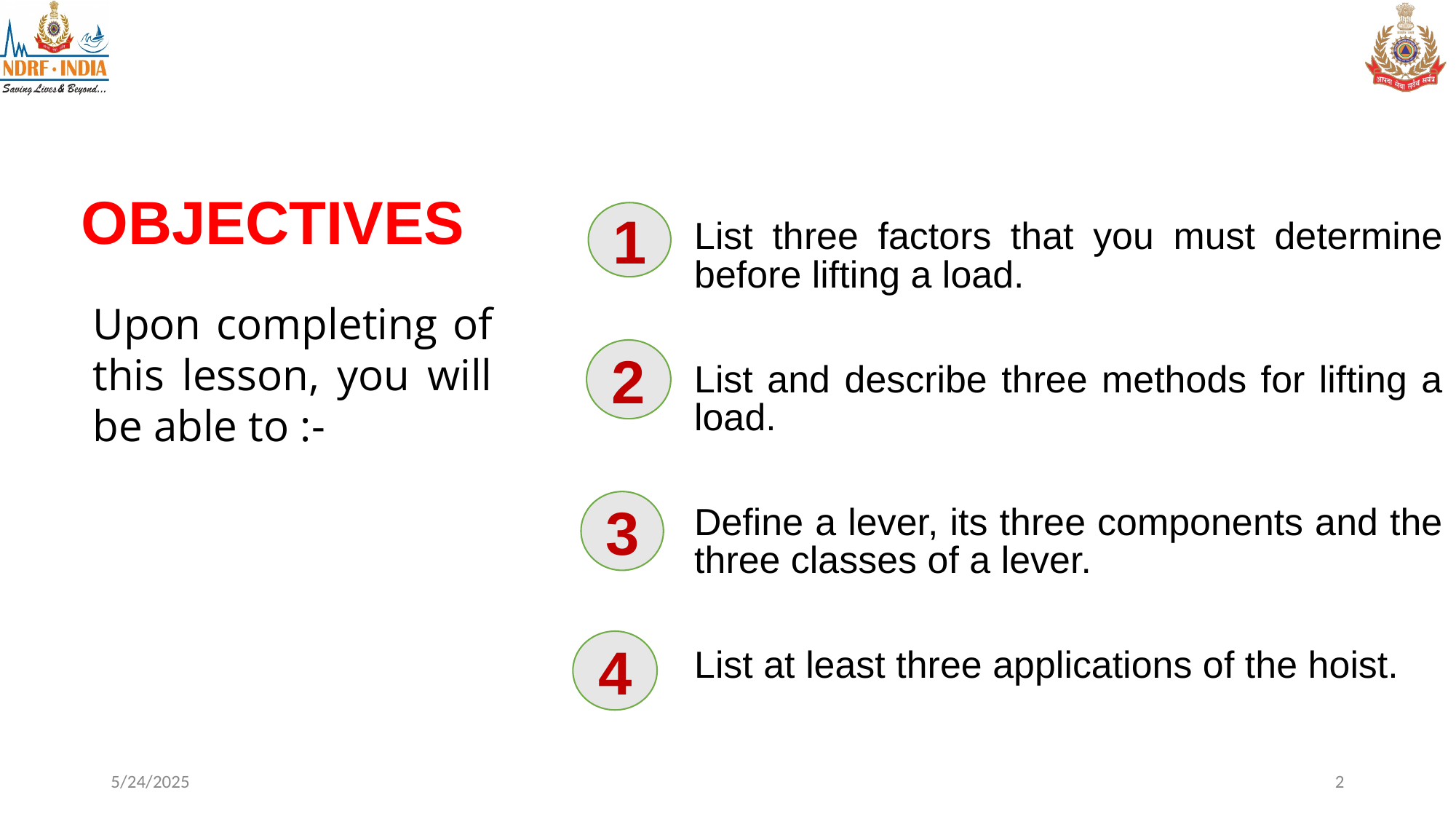

List three factors that you must determine before lifting a load.

List and describe three methods for lifting a load.

Define a lever, its three components and the three classes of a lever.

List at least three applications of the hoist.

# OBJECTIVES
1
Upon completing of this lesson, you will be able to :-
2
3
4
5/24/2025
2